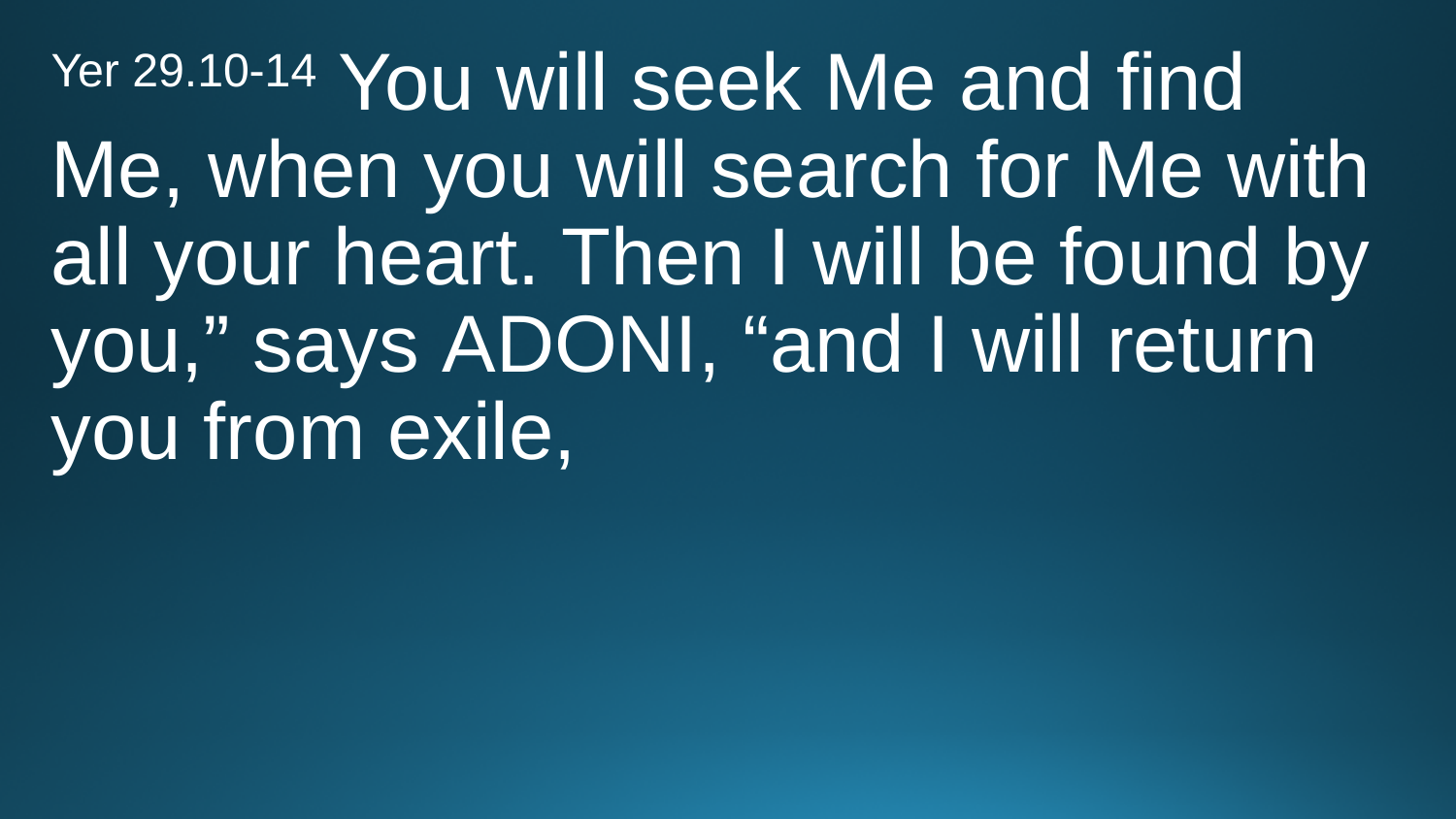

Yer 29.10-14 You will seek Me and find Me, when you will search for Me with all your heart. Then I will be found by you,” says Adoni, “and I will return you from exile,